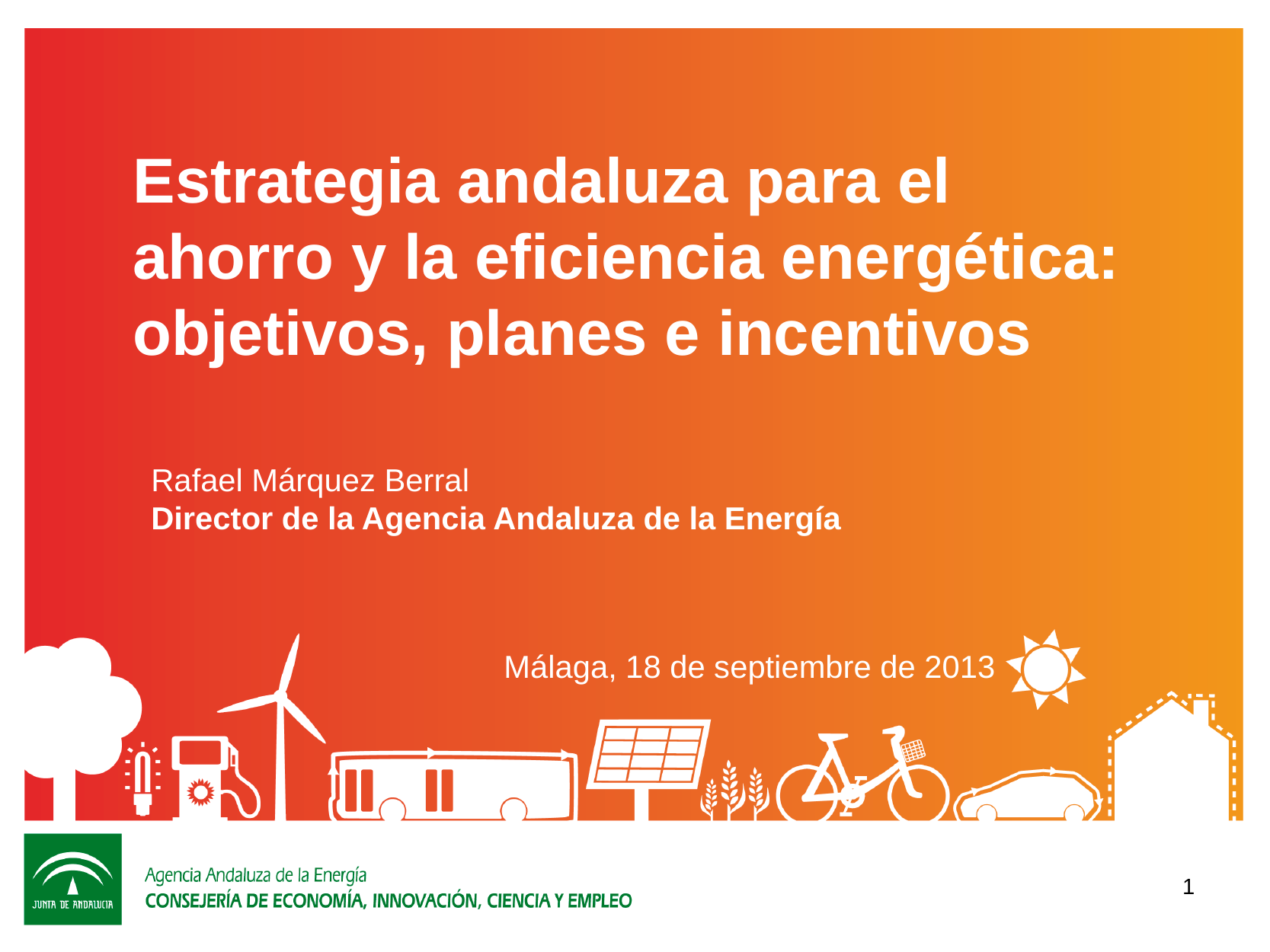

Estrategia andaluza para el ahorro y la eficiencia energética: objetivos, planes e incentivos
Rafael Márquez Berral
Director de la Agencia Andaluza de la Energía
Málaga, 18 de septiembre de 2013
1